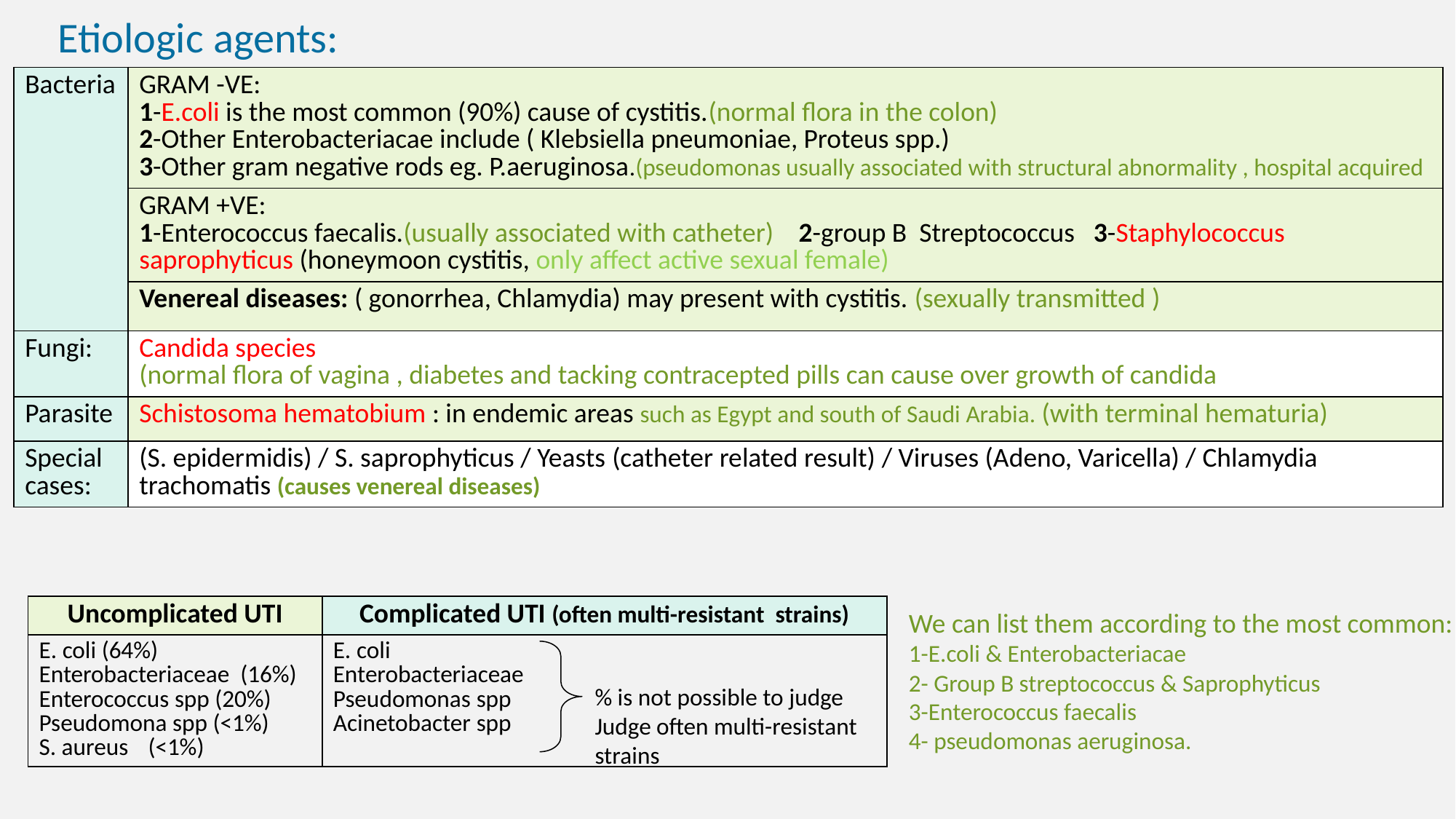

# Etiologic agents:
| Bacteria | GRAM -VE: 1-E.coli is the most common (90%) cause of cystitis.(normal flora in the colon) 2-Other Enterobacteriacae include ( Klebsiella pneumoniae, Proteus spp.) 3-Other gram negative rods eg. P.aeruginosa.(pseudomonas usually associated with structural abnormality , hospital acquired |
| --- | --- |
|  | GRAM +VE: 1-Enterococcus faecalis.(usually associated with catheter) 2-group B Streptococcus 3-Staphylococcus saprophyticus (honeymoon cystitis, only affect active sexual female) |
|  | Venereal diseases: ( gonorrhea, Chlamydia) may present with cystitis. (sexually transmitted ) |
| Fungi: | Candida species (normal flora of vagina , diabetes and tacking contracepted pills can cause over growth of candida |
| Parasite | Schistosoma hematobium : in endemic areas such as Egypt and south of Saudi Arabia. (with terminal hematuria) |
| Special cases: | (S. epidermidis) / S. saprophyticus / Yeasts (catheter related result) / Viruses (Adeno, Varicella) / Chlamydia trachomatis (causes venereal diseases) |
| Uncomplicated UTI | Complicated UTI (often multi-resistant strains) |
| --- | --- |
| E. coli (64%) Enterobacteriaceae (16%) Enterococcus spp (20%) Pseudomona spp (<1%) S. aureus (<1%) | E. coli Enterobacteriaceae Pseudomonas spp Acinetobacter spp |
We can list them according to the most common:
1-E.coli & Enterobacteriacae
2- Group B streptococcus & Saprophyticus
3-Enterococcus faecalis
4- pseudomonas aeruginosa.

% is not possible to judge
Judge often multi-resistant
strains